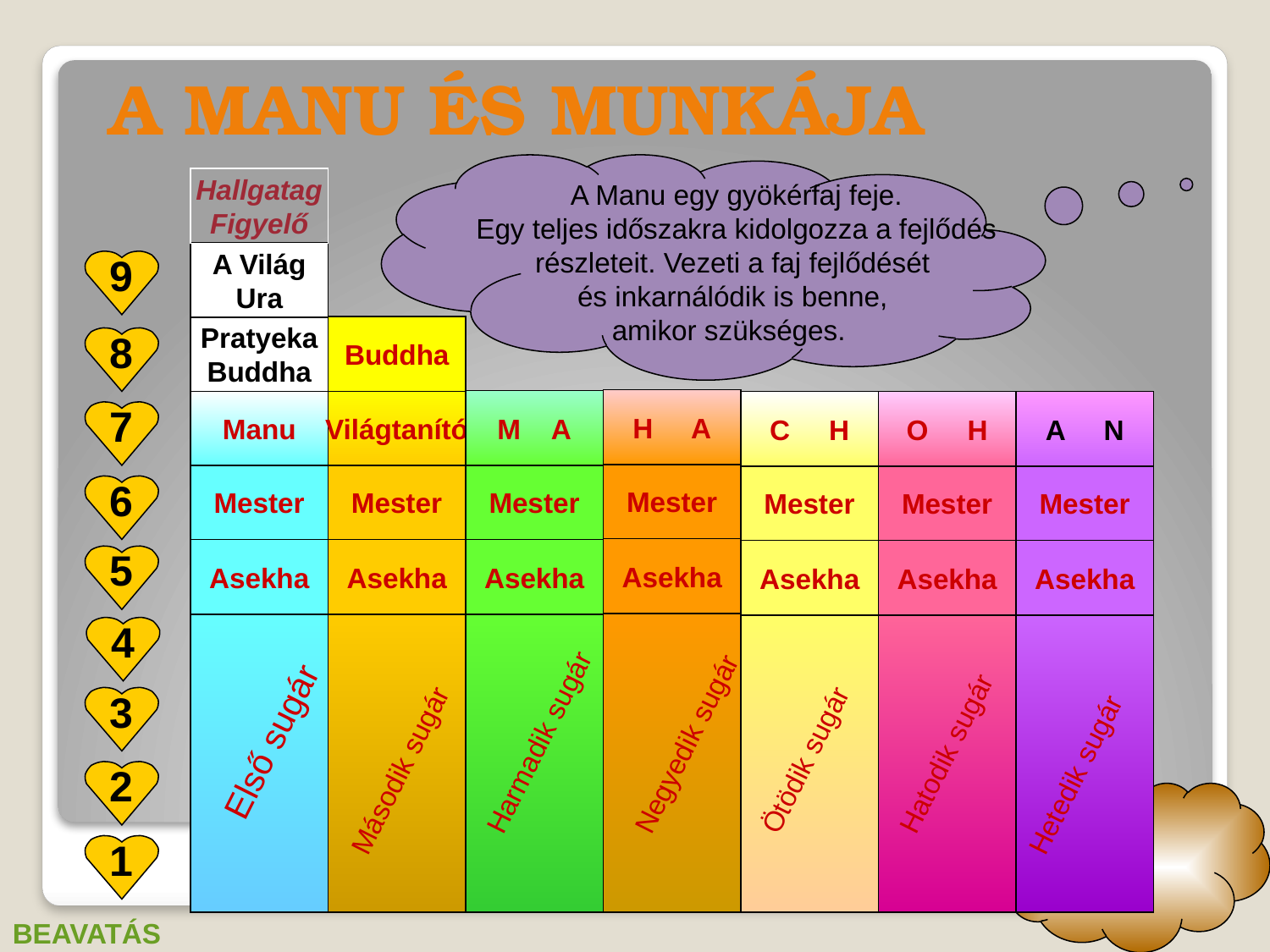

# A MANU ÉS MUNKÁJA
A Manu egy gyökérfaj feje.
Egy teljes időszakra kidolgozza a fejlődés
részleteit. Vezeti a faj fejlődését
és inkarnálódik is benne,
amikor szükséges.
Hallgatag
Figyelő
A Világ
Ura
9
Pratyeka
Buddha
Buddha
8
H     A
Manu
Világtanító
M    A
C     H
O     H
A     N
7
Mester
Mester
Mester
Mester
Mester
Mester
Mester
6
Asekha
Asekha
Asekha
Asekha
Asekha
Asekha
Asekha
5

4
3
  Első sugár
Harmadik sugár
Negyedik sugár
Ötödik sugár
Hatodik sugár
Második sugár
Hetedik sugár
2

1
BEAVATÁS